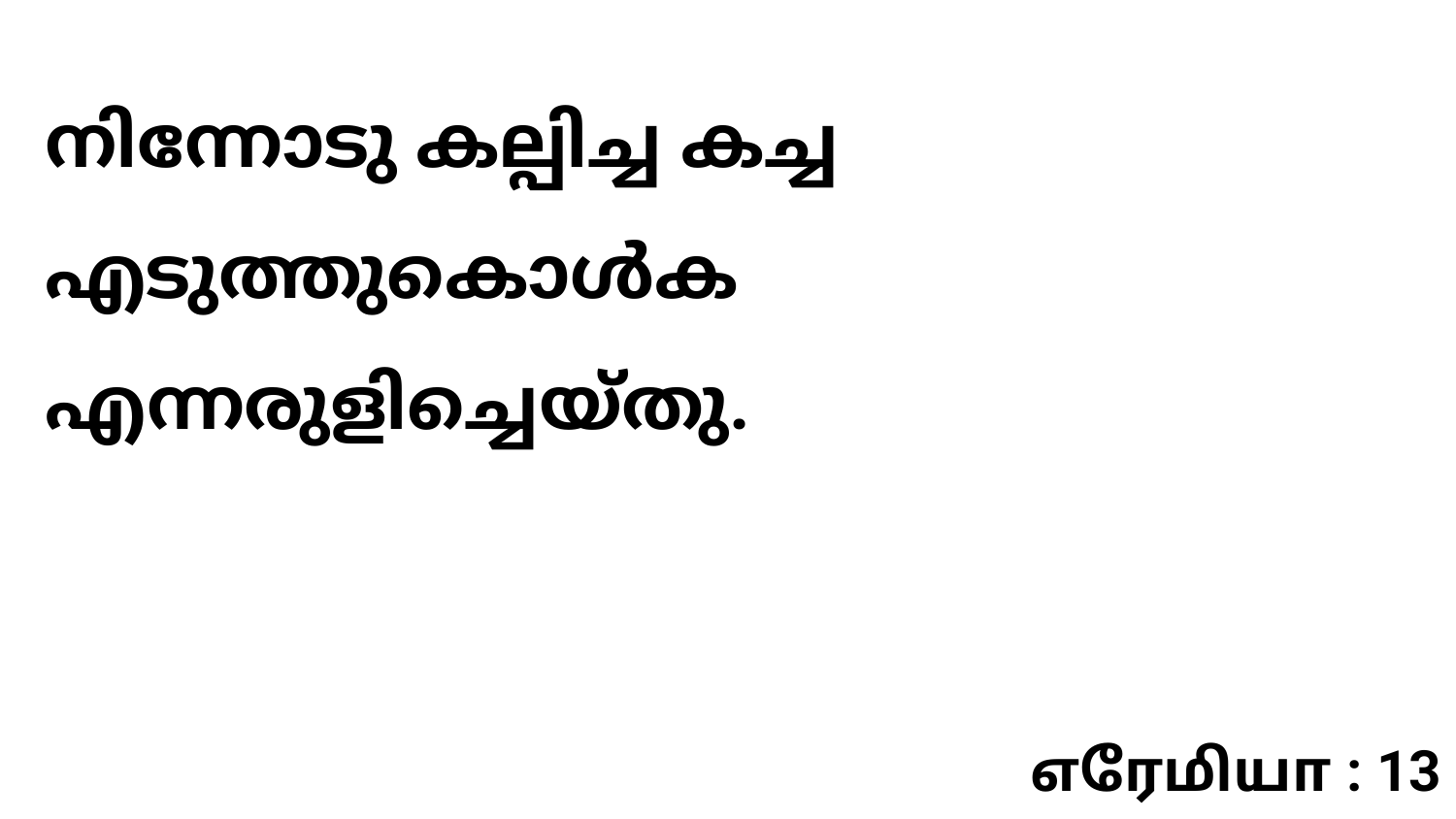

നിന്നോടു കല്പിച്ച കച്ച എടുത്തുകൊൾക എന്നരുളിച്ചെയ്തു.
எரேமியா : 13